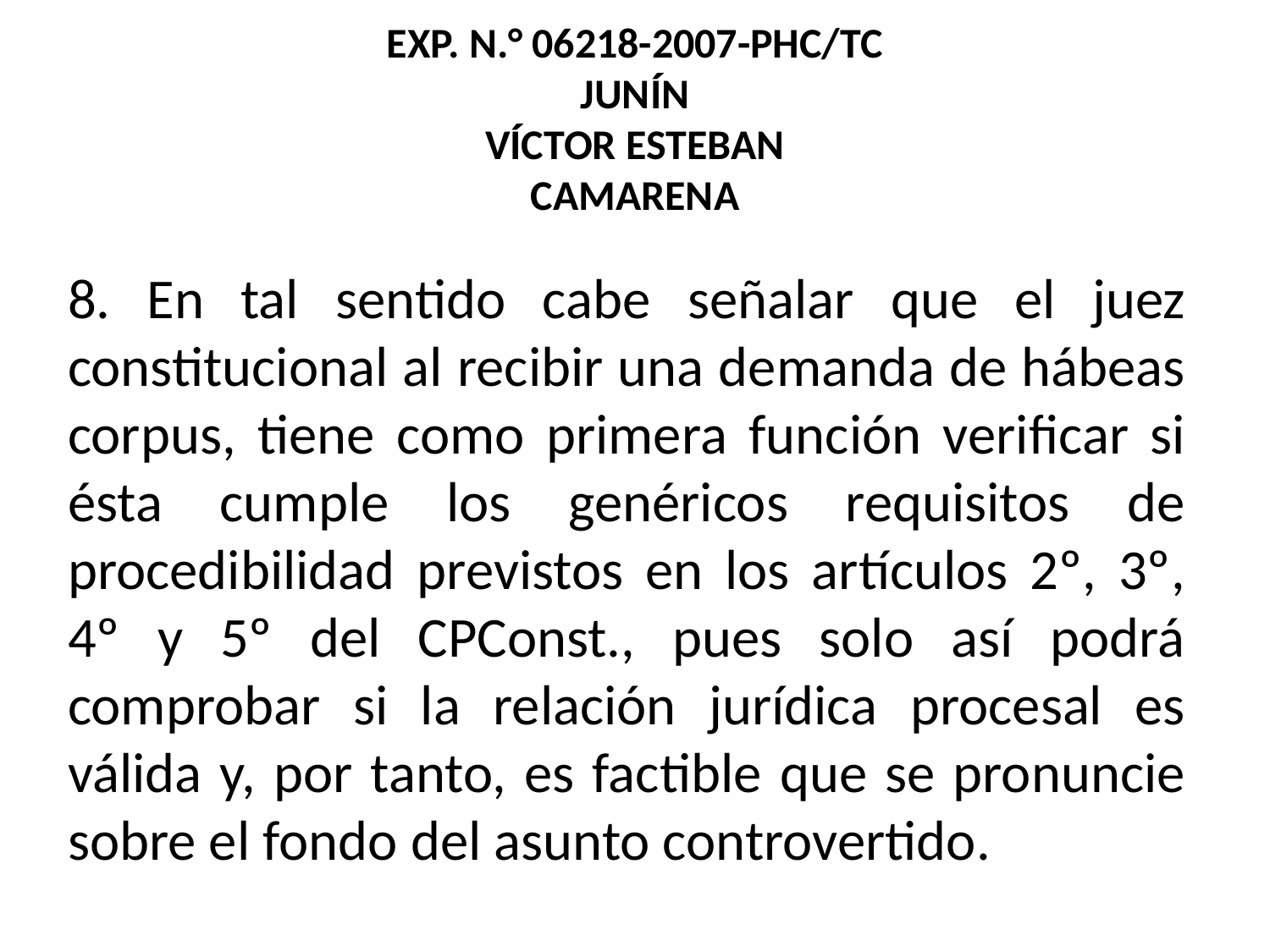

# EXP. N.° 06218-2007-PHC/TC JUNÍN VÍCTOR ESTEBAN CAMARENA
8. En tal sentido cabe señalar que el juez constitucional al recibir una demanda de hábeas corpus, tiene como primera función verificar si ésta cumple los genéricos requisitos de procedibilidad previstos en los artículos 2º, 3º, 4º y 5º del CPConst., pues solo así podrá comprobar si la relación jurídica procesal es válida y, por tanto, es factible que se pronuncie sobre el fondo del asunto controvertido.